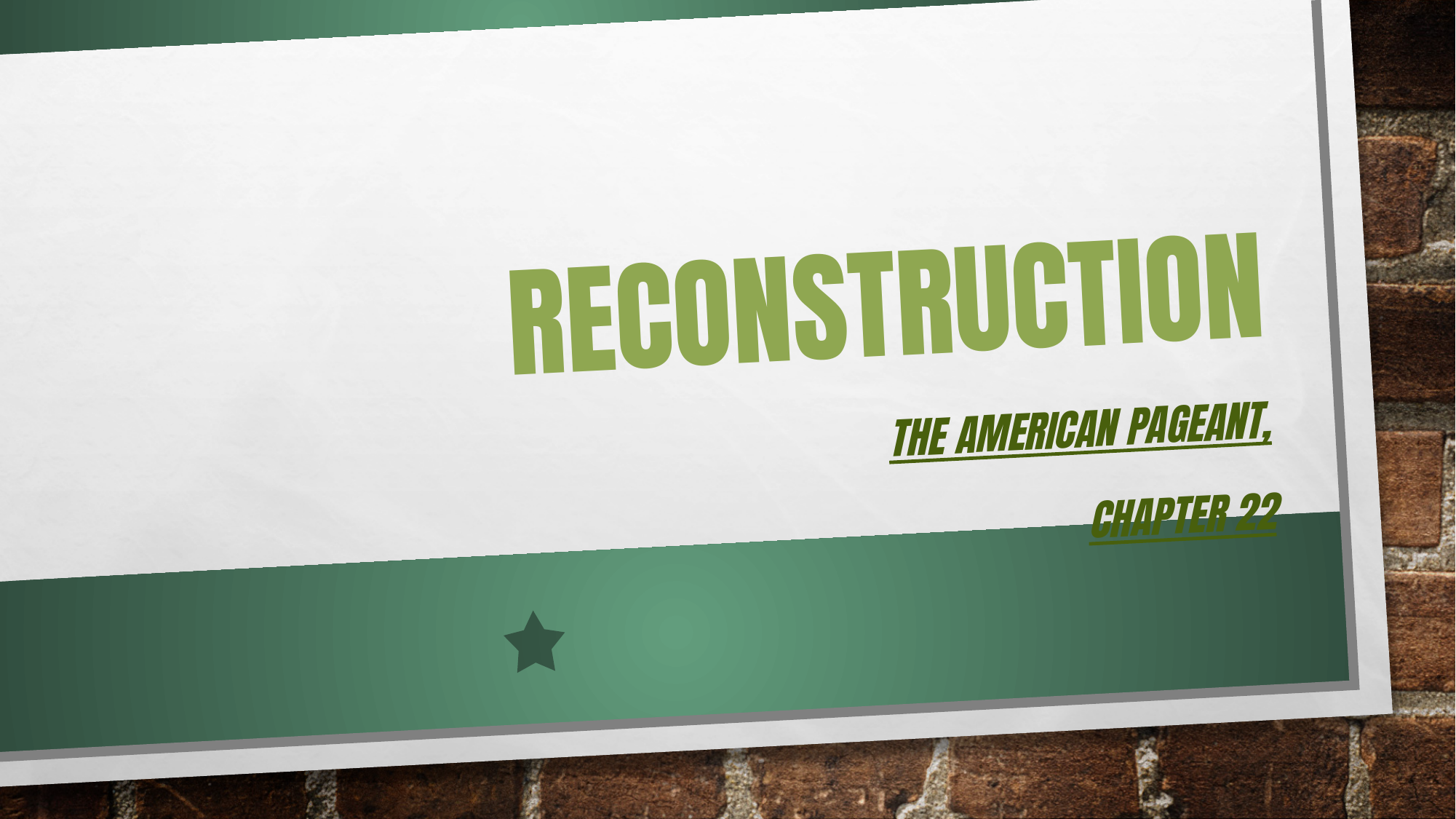

# Reconstruction
The American pageant,
Chapter 22